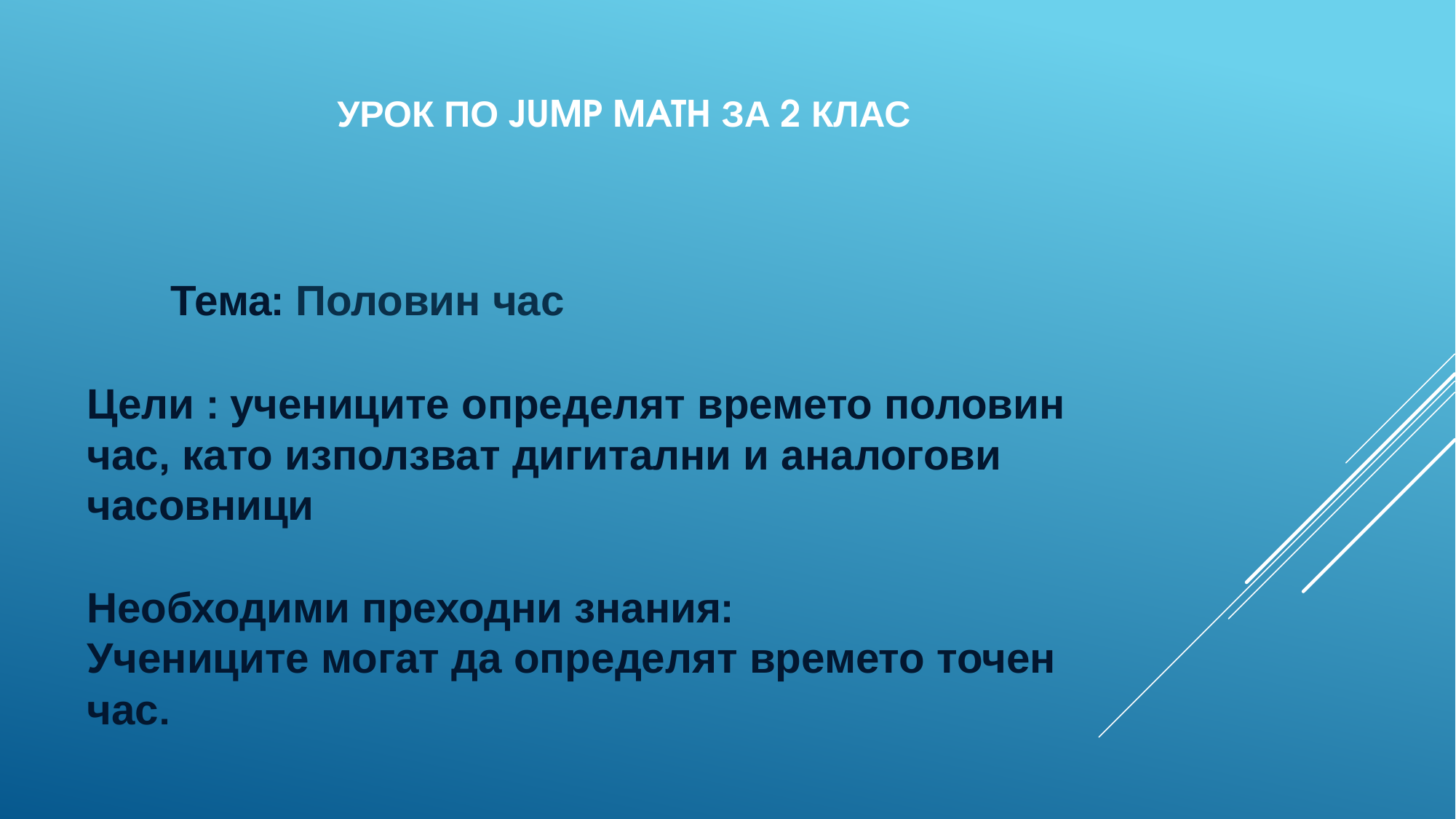

УРОК ПО JUMP MATH ЗА 2 КЛАС
Тема: Половин час
Цели : учениците определят времето половин час, като използват дигитални и аналогови часовници

Необходими преходни знания:
Учениците могат да определят времето точен час.